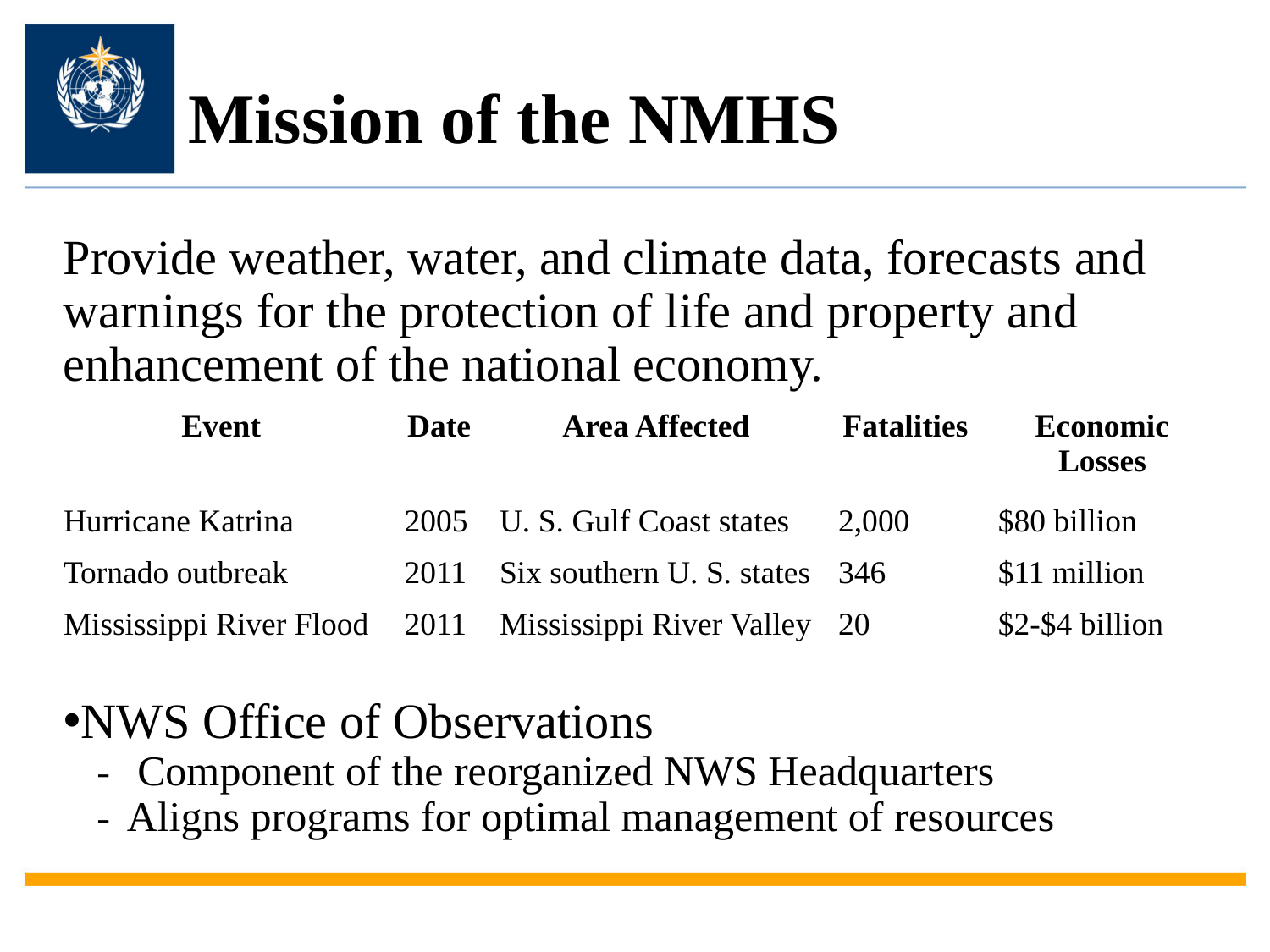

Mission of the NMHS
Provide weather, water, and climate data, forecasts and warnings for the protection of life and property and enhancement of the national economy.

| Event | Date | Area Affected | Fatalities | Economic Losses |
| --- | --- | --- | --- | --- |
| Hurricane Katrina | 2005 | U. S. Gulf Coast states | 2,000 | $80 billion |
| Tornado outbreak | 2011 | Six southern U. S. states | 346 | $11 million |
| Mississippi River Flood | 2011 | Mississippi River Valley | 20 | $2-$4 billion |
NWS Office of Observations
 Component of the reorganized NWS Headquarters
Aligns programs for optimal management of resources